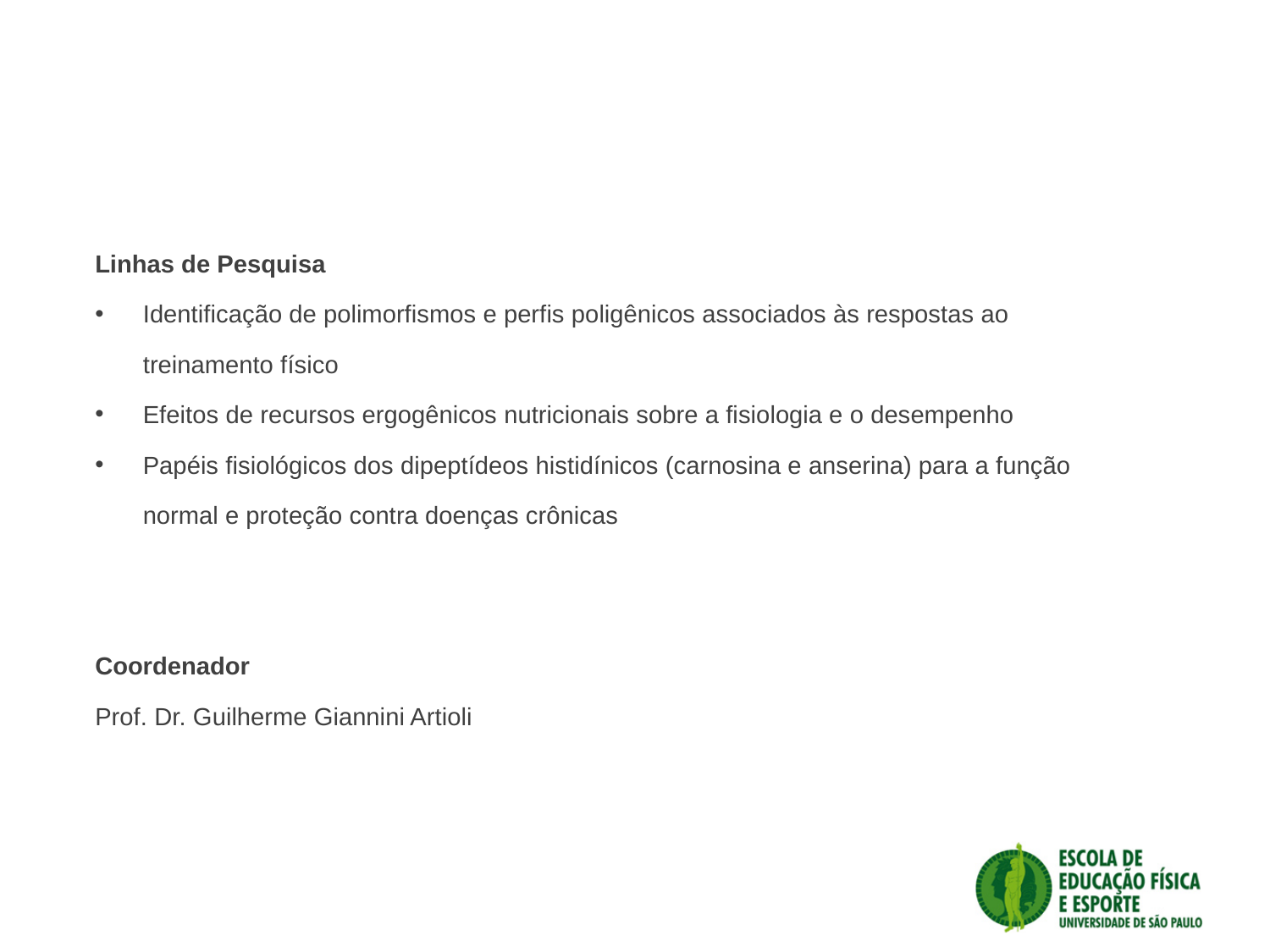

# Laboratório de Genética Aplicada ao Exercício e Nutrição
Linhas de Pesquisa
Identificação de polimorfismos e perfis poligênicos associados às respostas ao treinamento físico
Efeitos de recursos ergogênicos nutricionais sobre a fisiologia e o desempenho
Papéis fisiológicos dos dipeptídeos histidínicos (carnosina e anserina) para a função normal e proteção contra doenças crônicas

Coordenador
Prof. Dr. Guilherme Giannini Artioli